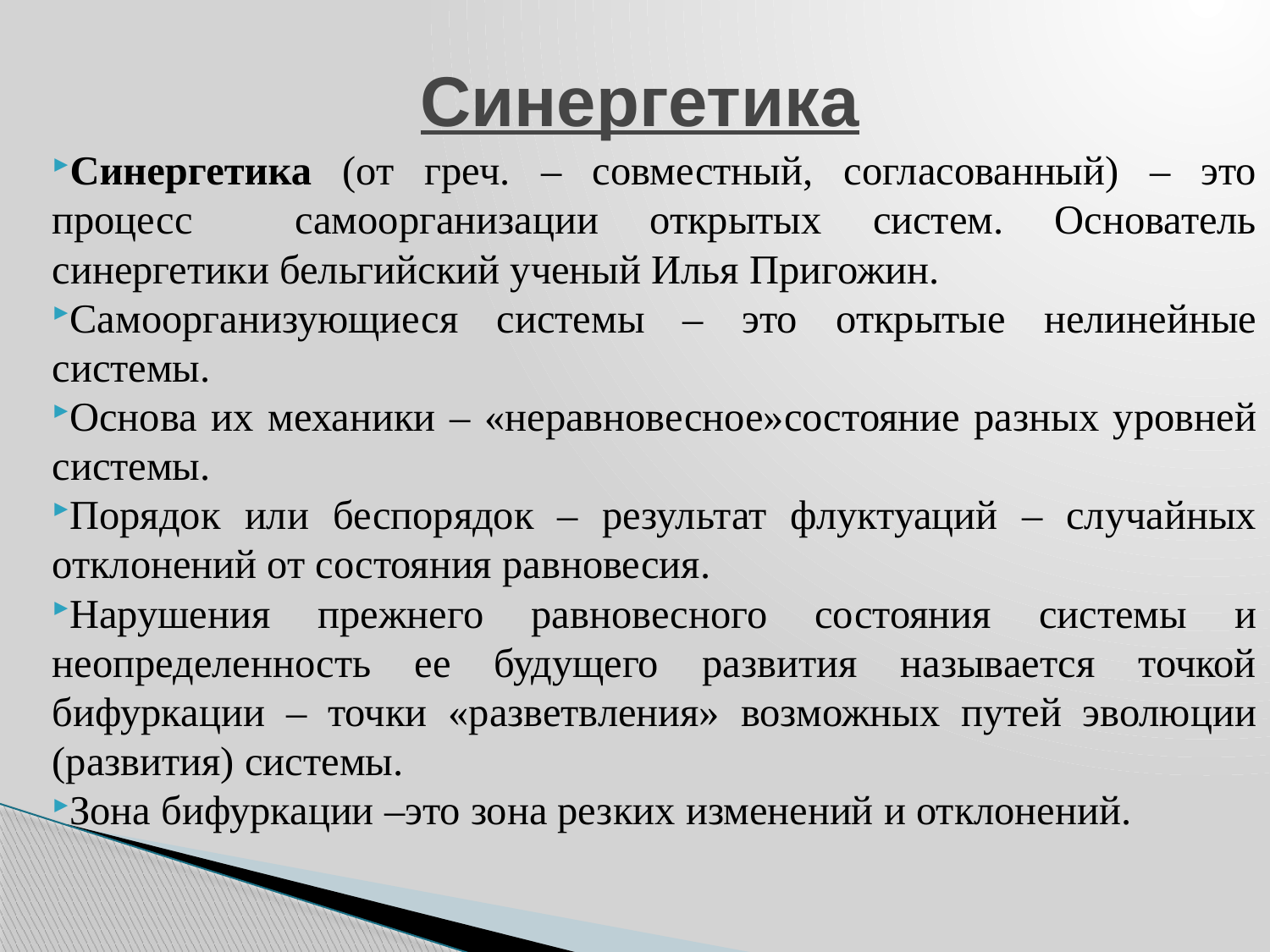

# Синергетика
Синергетика (от греч. – совместный, согласованный) – это процесс  самоорганизации открытых систем. Основатель синергетики бельгийский ученый Илья Пригожин.
Самоорганизующиеся системы – это открытые нелинейные системы.
Основа их механики – «неравновесное»состояние разных уровней системы.
Порядок или беспорядок – результат флуктуаций – случайных отклонений от состояния равновесия.
Нарушения прежнего равновесного состояния системы и неопределенность ее будущего развития называется точкой бифуркации – точки «разветвления» возможных путей эволюции (развития) системы.
Зона бифуркации –это зона резких изменений и отклонений.